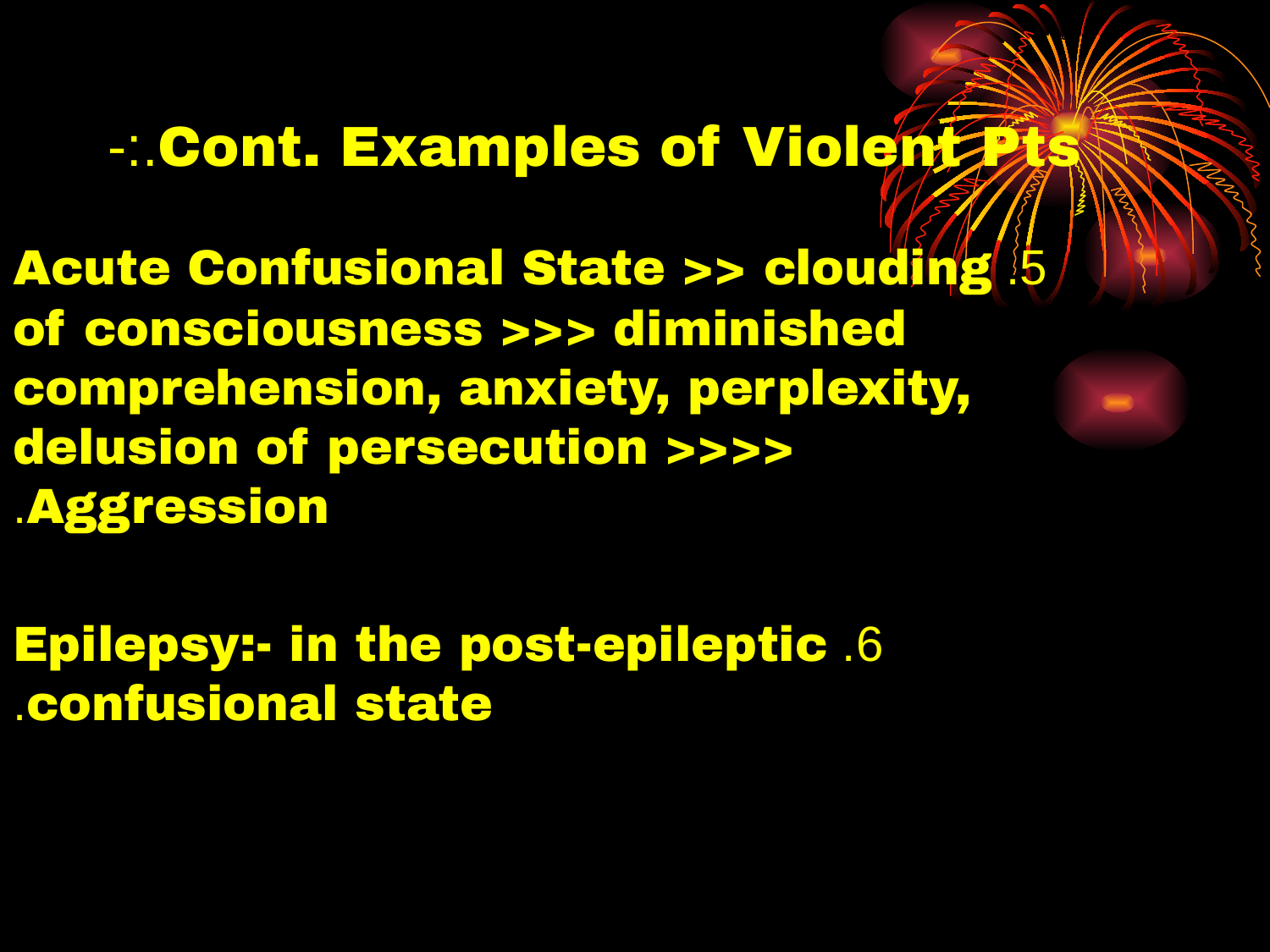

# Cont. Examples of Violent Pts.:-
 5. Acute Confusional State >> clouding of consciousness >>> diminished comprehension, anxiety, perplexity, delusion of persecution >>>> Aggression.

 6. Epilepsy:- in the post-epileptic confusional state.